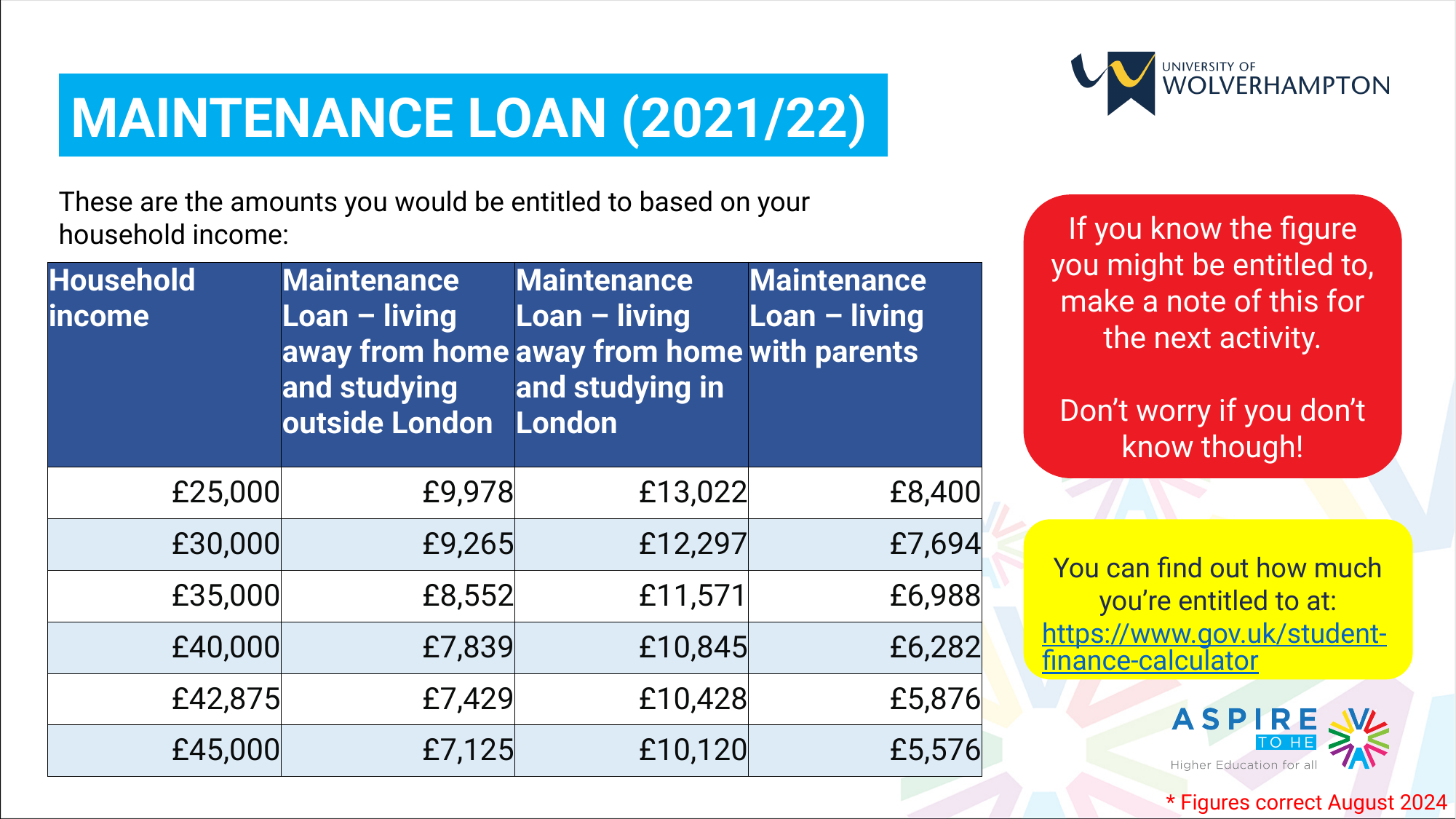

MAINTENANCE LOAN (2021/22)
These are the amounts you would be entitled to based on your household income:
If you know the figure you might be entitled to, make a note of this for the next activity.

Don’t worry if you don’t know though!
| Household income | Maintenance Loan – living away from home and studying outside London | Maintenance Loan – living away from home and studying in London | Maintenance Loan – living with parents |
| --- | --- | --- | --- |
| £25,000 | £9,978 | £13,022 | £8,400 |
| £30,000 | £9,265 | £12,297 | £7,694 |
| £35,000 | £8,552 | £11,571 | £6,988 |
| £40,000 | £7,839 | £10,845 | £6,282 |
| £42,875 | £7,429 | £10,428 | £5,876 |
| £45,000 | £7,125 | £10,120 | £5,576 |
You can find out how much you’re entitled to at:
https://www.gov.uk/student-finance-calculator
* Figures correct August 2024